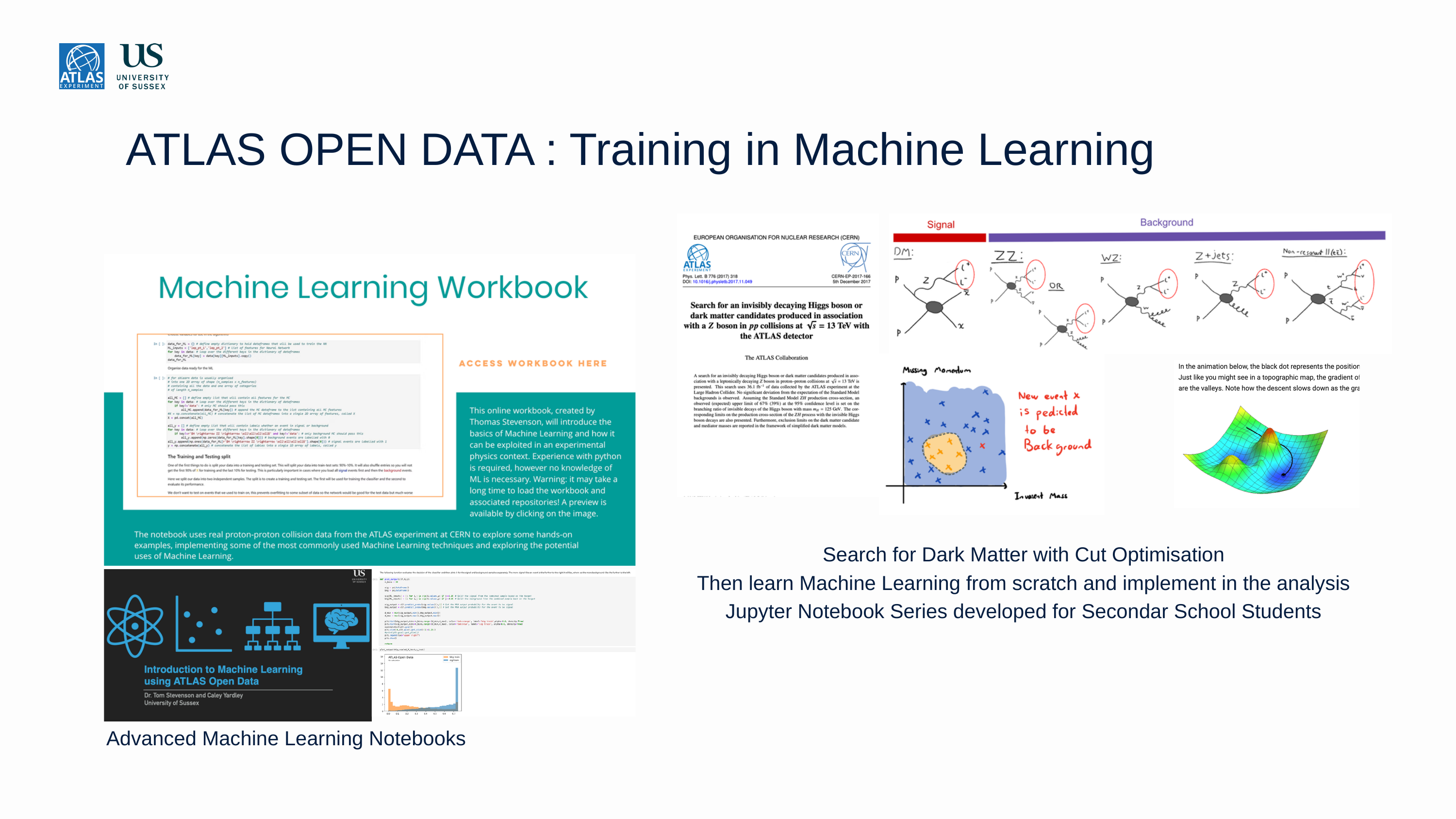

ATLAS OPEN DATA : Training in Machine Learning

Search for Dark Matter with Cut Optimisation
Then learn Machine Learning from scratch and implement in the analysis
Jupyter Notebook Series developed for Secondar School Students

Advanced Machine Learning Notebooks